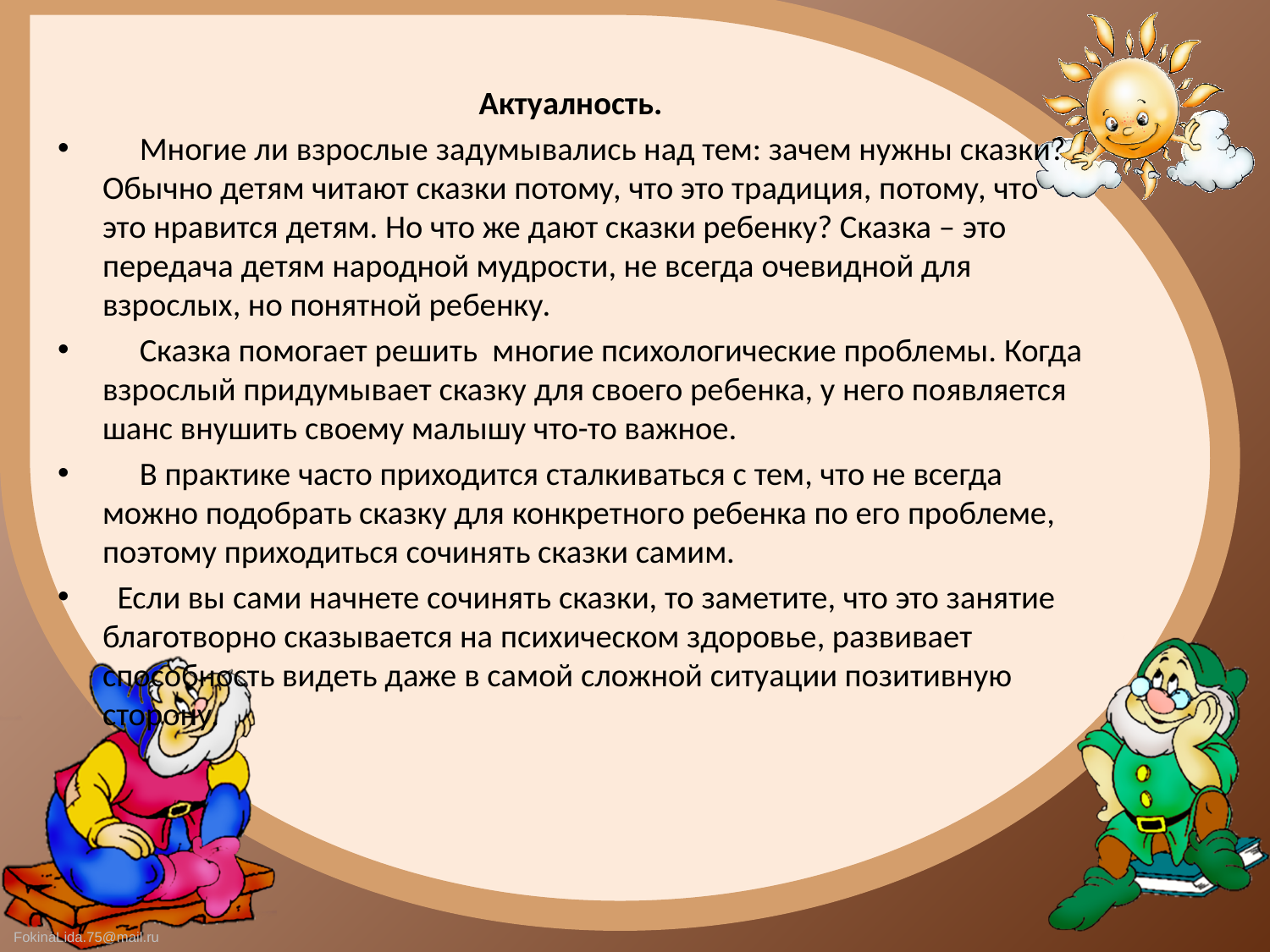

Актуалность.
     Многие ли взрослые задумывались над тем: зачем нужны сказки? Обычно детям читают сказки потому, что это традиция, потому, что это нравится детям. Но что же дают сказки ребенку? Сказка – это передача детям народной мудрости, не всегда очевидной для взрослых, но понятной ребенку.
     Сказка помогает решить  многие психологические проблемы. Когда взрослый придумывает сказку для своего ребенка, у него появляется шанс внушить своему малышу что-то важное.
     В практике часто приходится сталкиваться с тем, что не всегда можно подобрать сказку для конкретного ребенка по его проблеме, поэтому приходиться сочинять сказки самим.
  Если вы сами начнете сочинять сказки, то заметите, что это занятие благотворно сказывается на психическом здоровье, развивает способность видеть даже в самой сложной ситуации позитивную сторону.